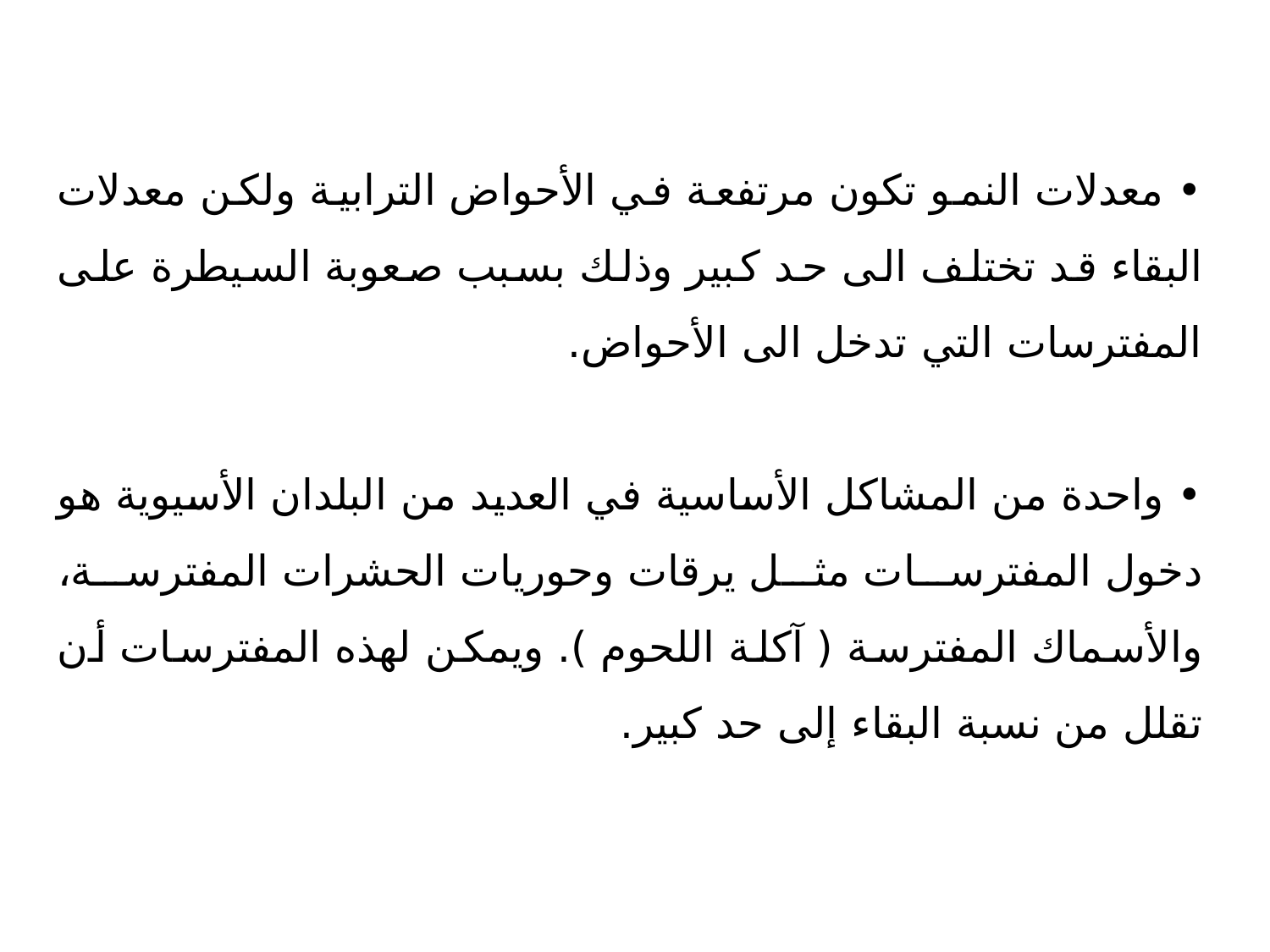

• معدلات النمو تكون مرتفعة في الأحواض الترابية ولكن معدلات البقاء قد تختلف الى حد كبير وذلك بسبب صعوبة السيطرة على المفترسات التي تدخل الى الأحواض.

• واحدة من المشاكل الأساسية في العديد من البلدان الأسيوية هو دخول المفترسات مثل يرقات وحوريات الحشرات المفترسة، والأسماك المفترسة ( آكلة اللحوم ). ويمكن لهذه المفترسات أن تقلل من نسبة البقاء إلى حد كبير.